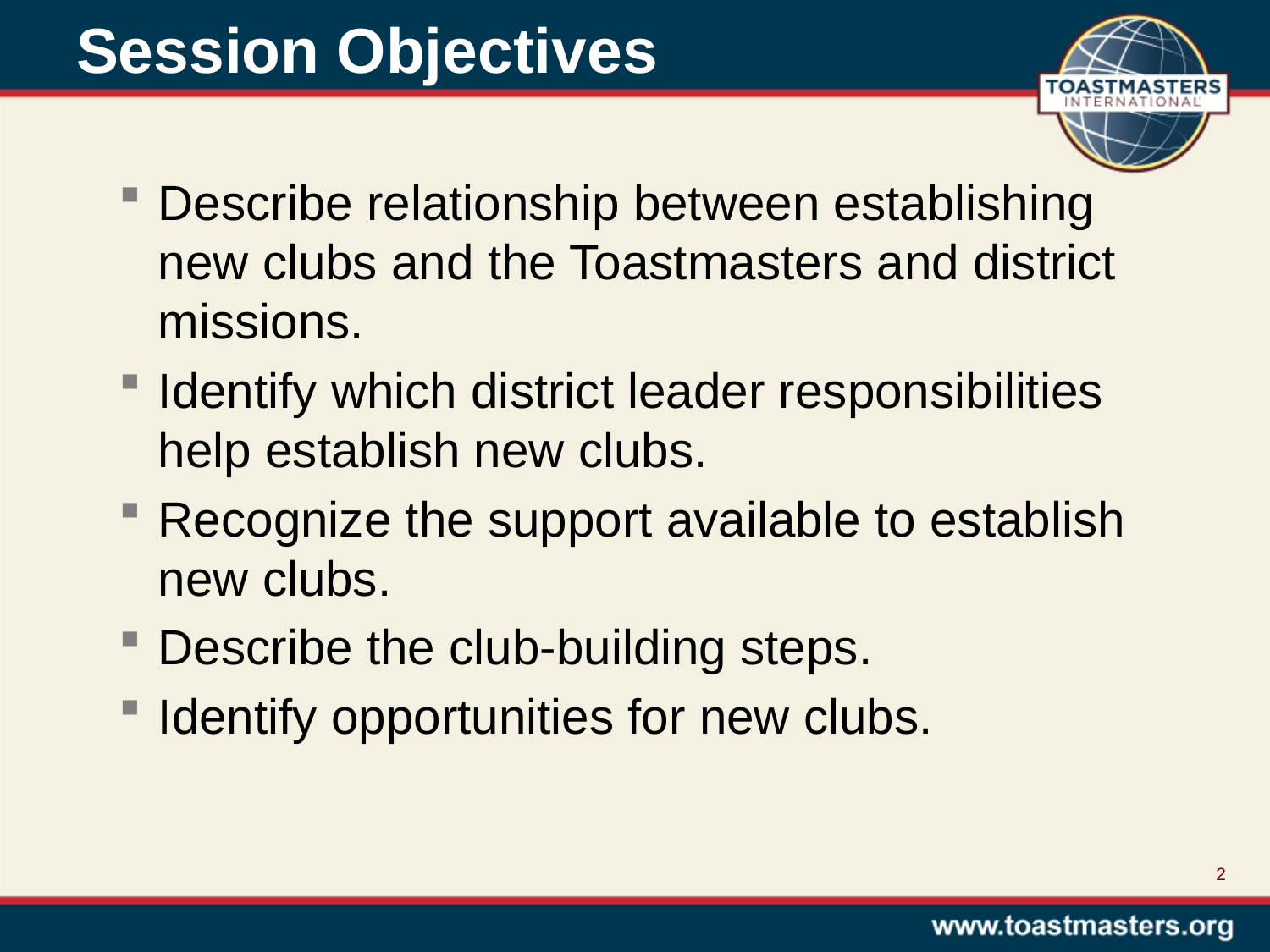

# Session Objectives
Describe relationship between establishing new clubs and the Toastmasters and district missions.
Identify which district leader responsibilities help establish new clubs.
Recognize the support available to establish new clubs.
Describe the club-building steps.
Identify opportunities for new clubs.
2